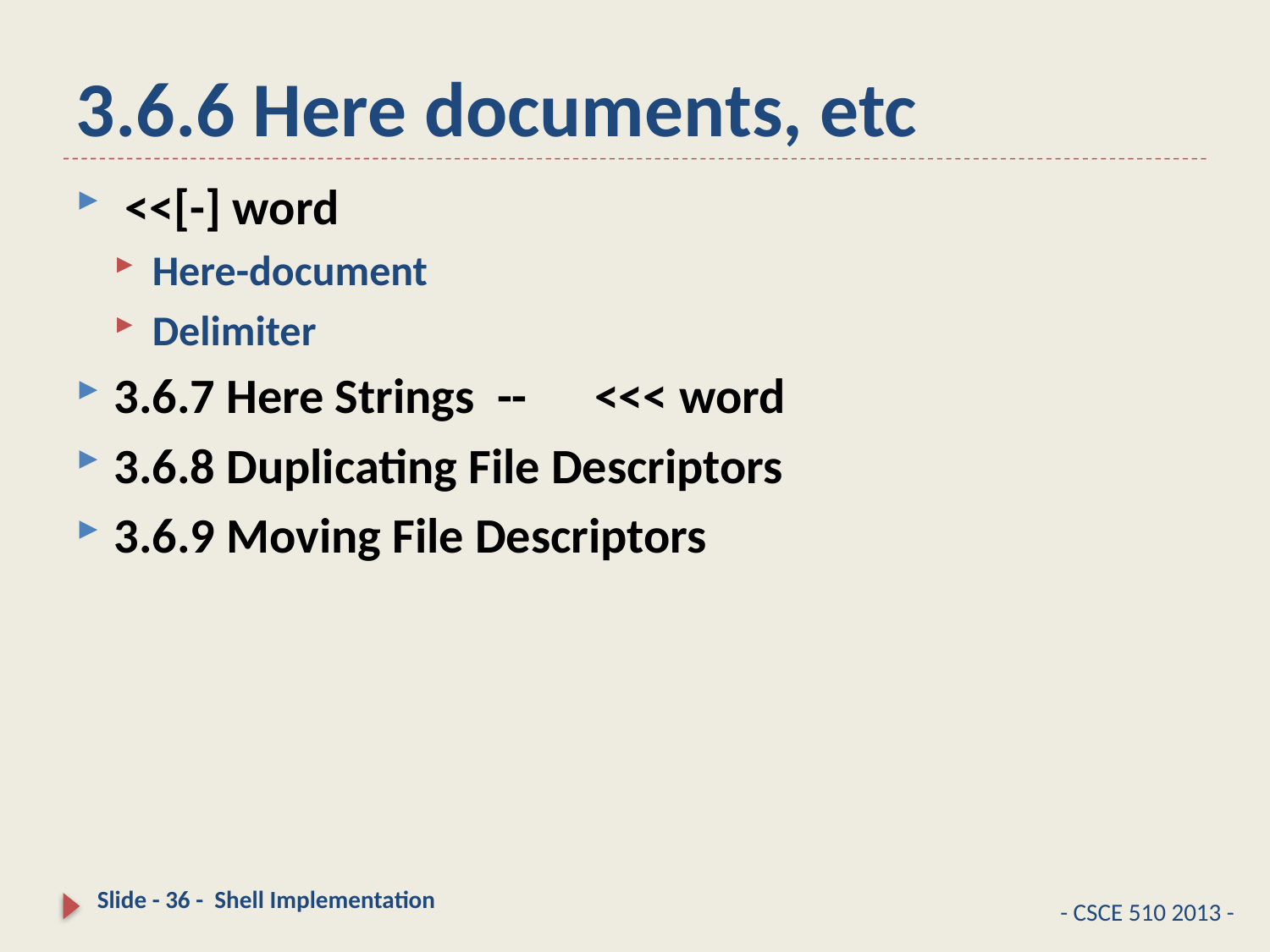

# 3.6.6 Here documents, etc
 <<[-] word
Here-document
Delimiter
3.6.7 Here Strings  --      <<< word
3.6.8 Duplicating File Descriptors
3.6.9 Moving File Descriptors

Slide - 36 -  Shell Implementation
- CSCE 510 2013 -